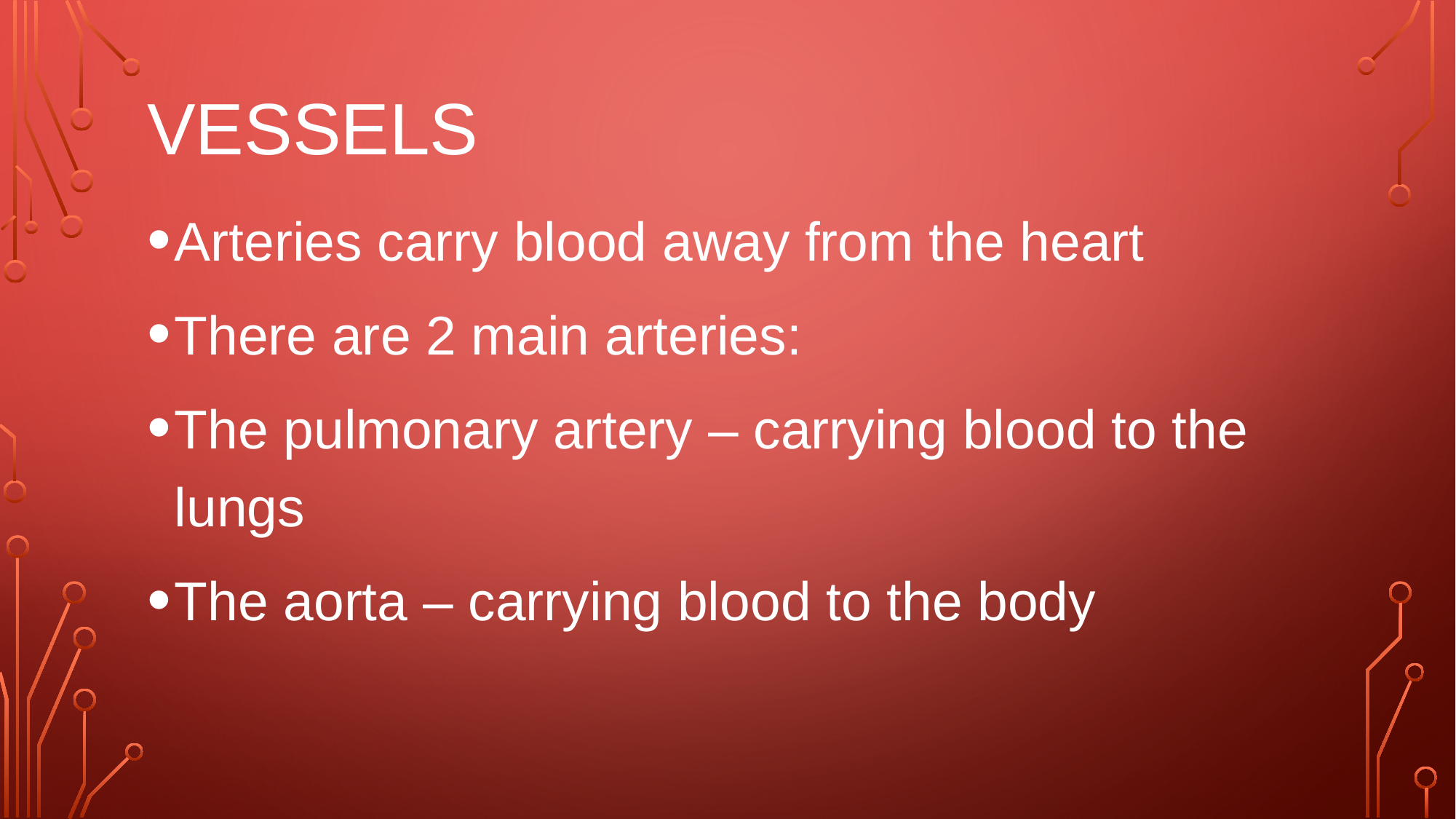

# Vessels
Arteries carry blood away from the heart
There are 2 main arteries:
The pulmonary artery – carrying blood to the lungs
The aorta – carrying blood to the body